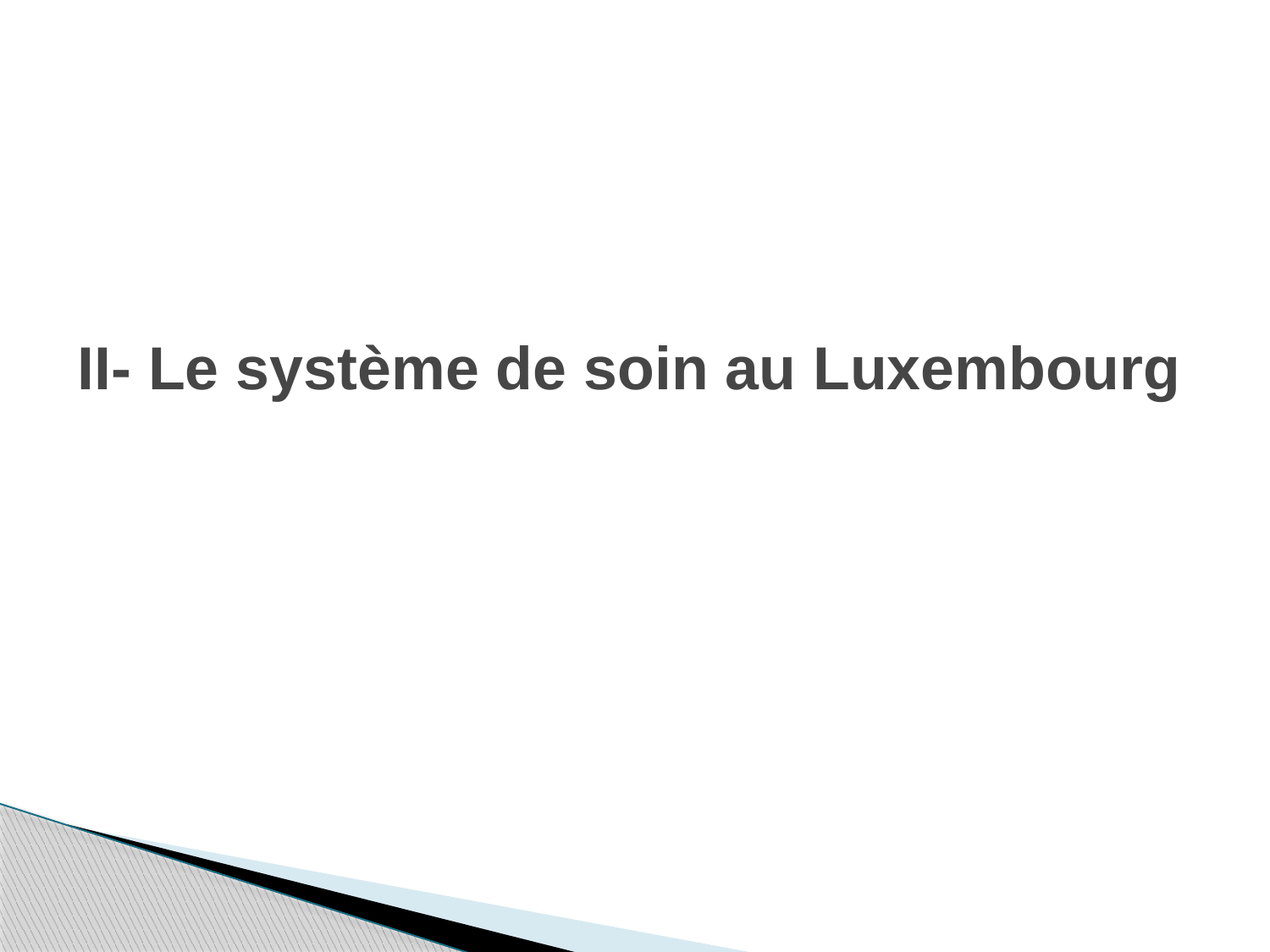

# II- Le système de soin au Luxembourg